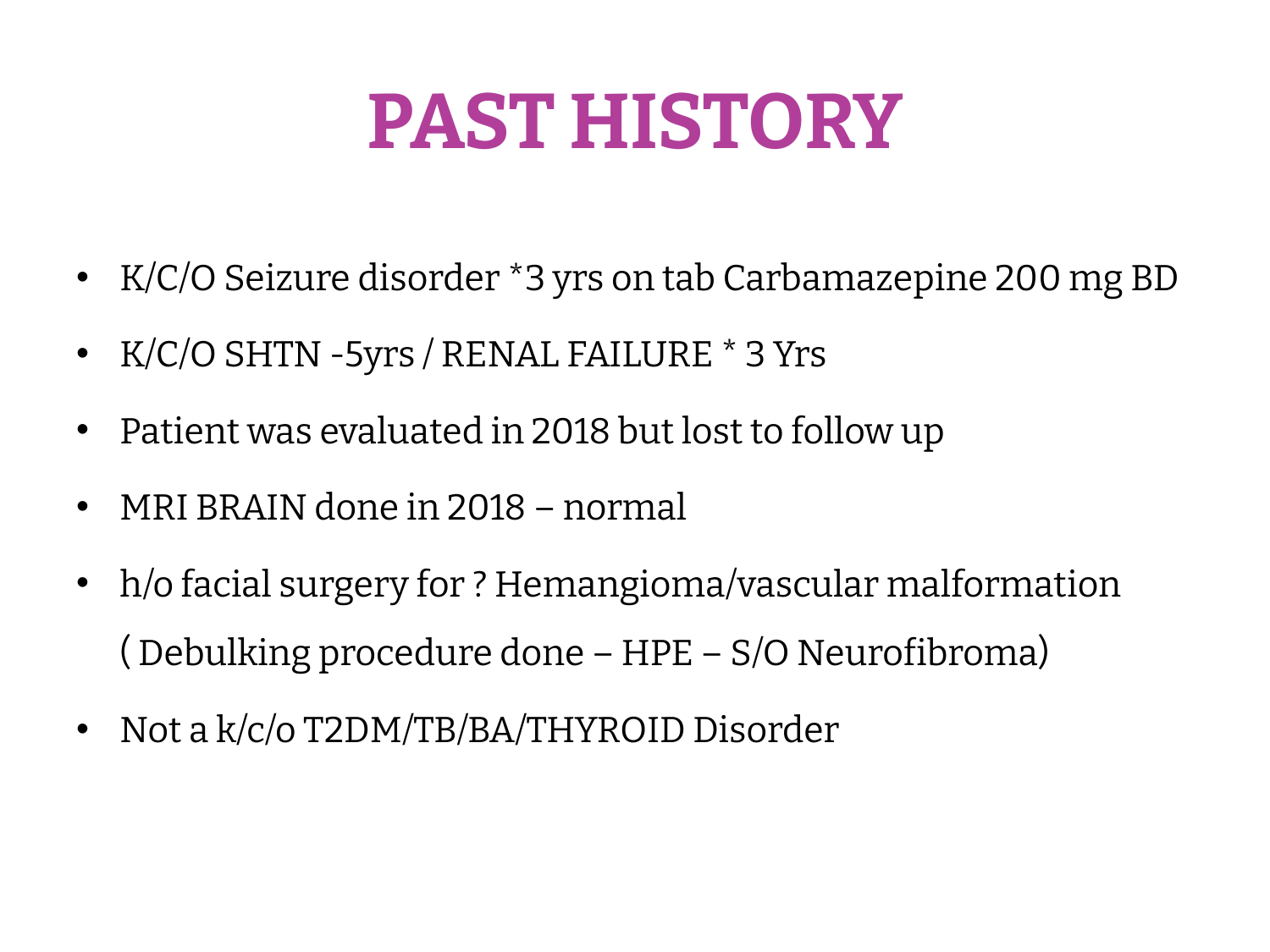

# PAST HISTORY
K/C/O Seizure disorder *3 yrs on tab Carbamazepine 200 mg BD
K/C/O SHTN -5yrs / RENAL FAILURE * 3 Yrs
Patient was evaluated in 2018 but lost to follow up
MRI BRAIN done in 2018 – normal
h/o facial surgery for ? Hemangioma/vascular malformation ( Debulking procedure done – HPE – S/O Neurofibroma)
Not a k/c/o T2DM/TB/BA/THYROID Disorder